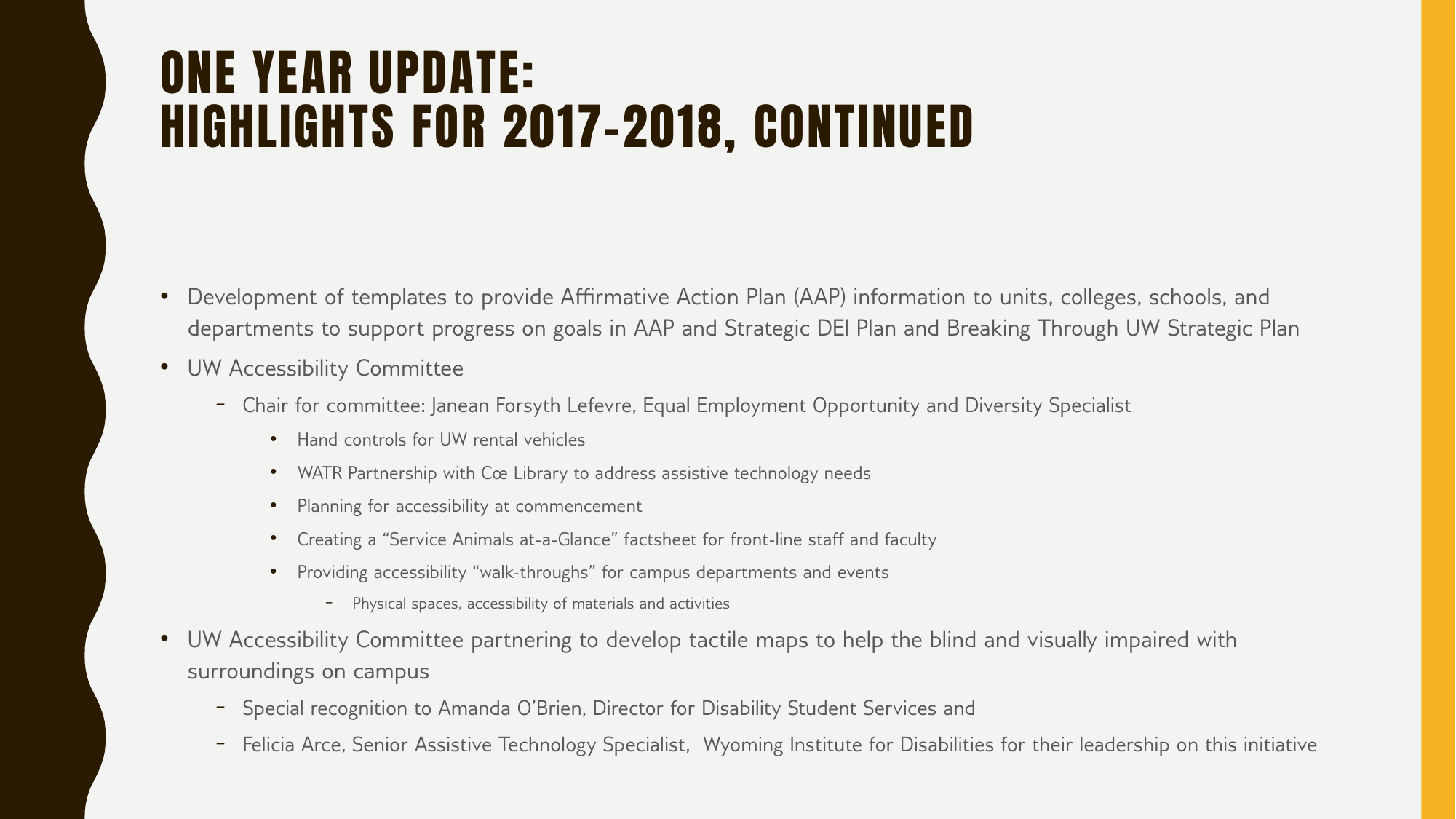

# One Year Update: Highlights for 2017-2018, Continued
Development of templates to provide Affirmative Action Plan (AAP) information to units, colleges, schools, and departments to support progress on goals in AAP and Strategic DEI Plan and Breaking Through UW Strategic Plan
UW Accessibility Committee
Chair for committee: Janean Forsyth Lefevre, Equal Employment Opportunity and Diversity Specialist
Hand controls for UW rental vehicles
WATR Partnership with Coe Library to address assistive technology needs
Planning for accessibility at commencement
Creating a “Service Animals at-a-Glance” factsheet for front-line staff and faculty
Providing accessibility “walk-throughs” for campus departments and events
Physical spaces, accessibility of materials and activities
UW Accessibility Committee partnering to develop tactile maps to help the blind and visually impaired with surroundings on campus
Special recognition to Amanda O’Brien, Director for Disability Student Services and
Felicia Arce, Senior Assistive Technology Specialist,  Wyoming Institute for Disabilities for their leadership on this initiative